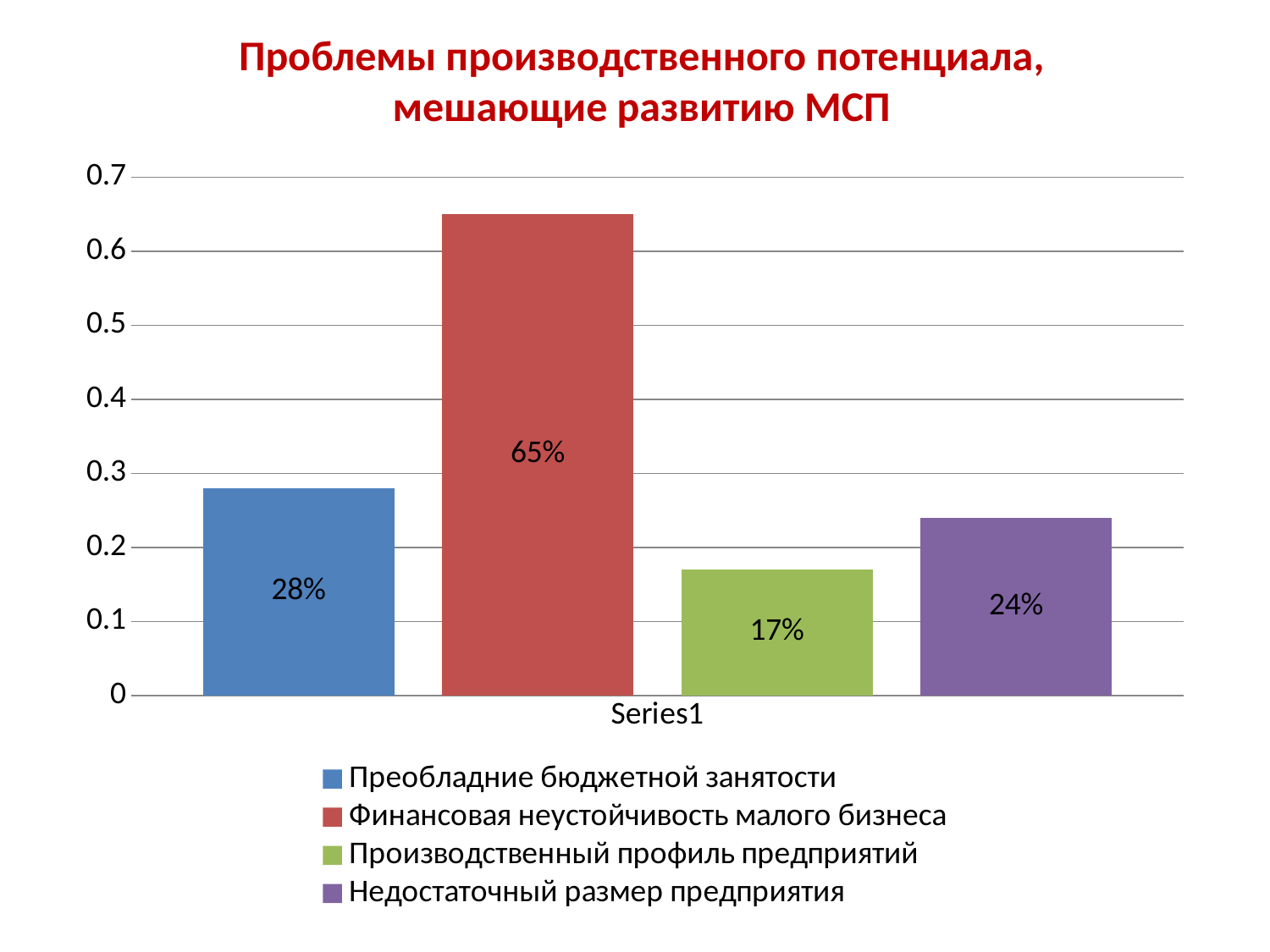

# Проблемы производственного потенциала, мешающие развитию МСП

### Chart

| Category | Преобладние бюджетной занятости | Финансовая неустойчивость малого бизнеса | Производственный профиль предприятий | Недостаточный размер предприятия |
|---|---|---|---|---|
|  | 0.2800000000000001 | 0.6500000000000002 | 0.17 | 0.24000000000000005 |